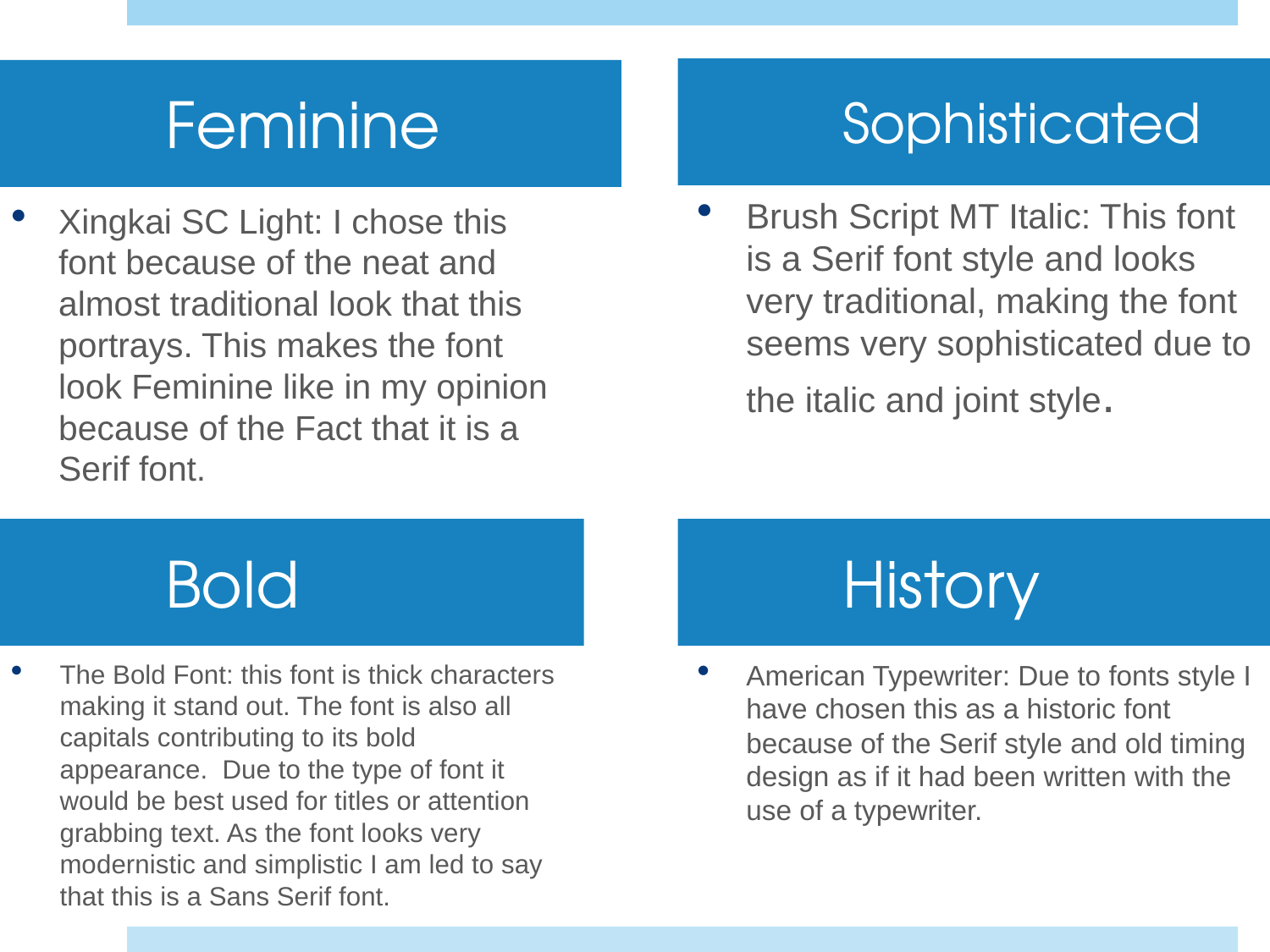

Sophisticated
# Feminine
Brush Script MT Italic: This font is a Serif font style and looks very traditional, making the font seems very sophisticated due to the italic and joint style.

Xingkai SC Light: I chose this font because of the neat and almost traditional look that this portrays. This makes the font look Feminine like in my opinion because of the Fact that it is a Serif font.
Bold
History
The Bold Font: this font is thick characters making it stand out. The font is also all capitals contributing to its bold appearance.  Due to the type of font it would be best used for titles or attention grabbing text. As the font looks very modernistic and simplistic I am led to say that this is a Sans Serif font.
American Typewriter: Due to fonts style I have chosen this as a historic font because of the Serif style and old timing design as if it had been written with the use of a typewriter.